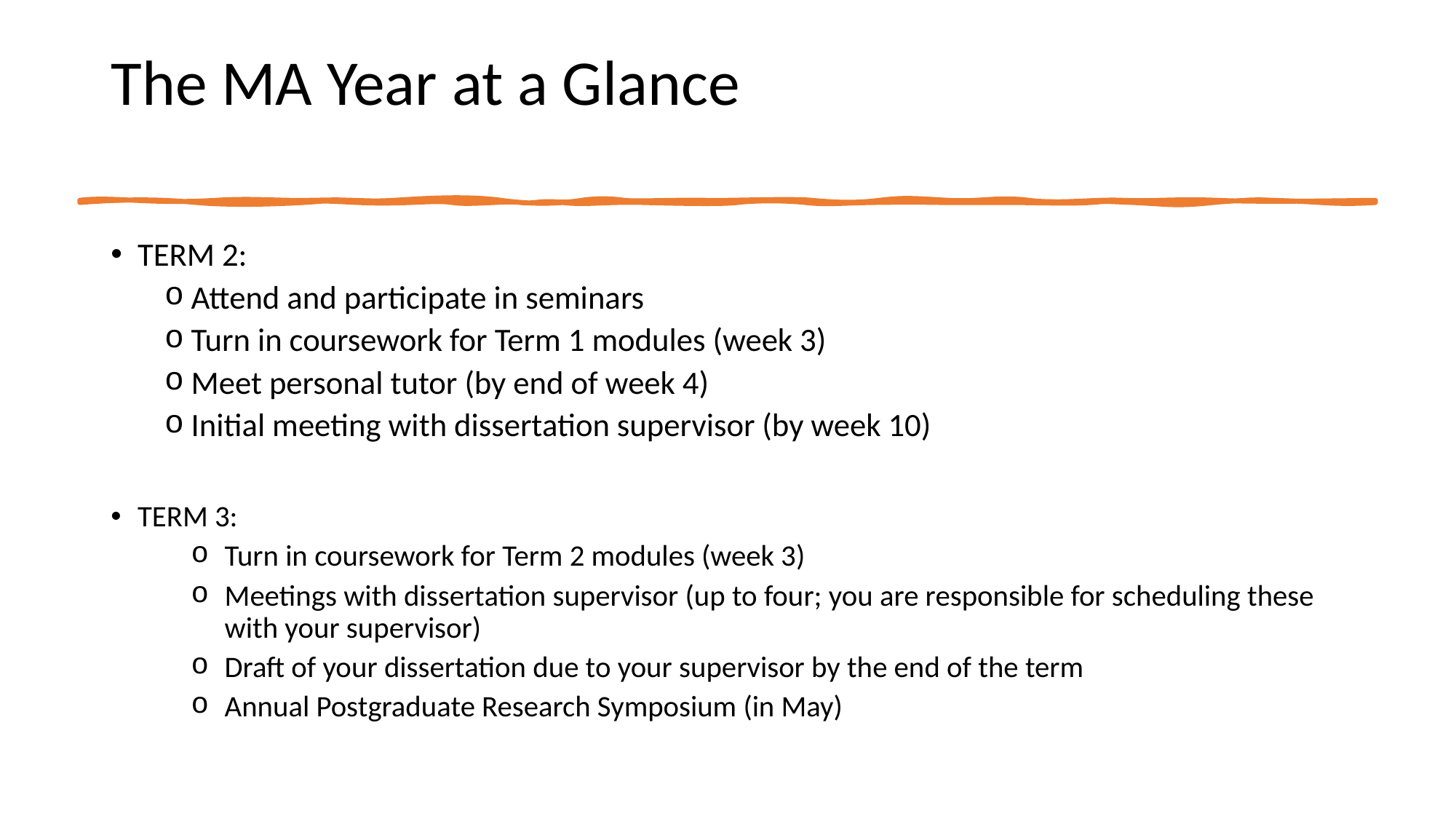

# The MA Year at a Glance

TERM 2:
Attend and participate in seminars
Turn in coursework for Term 1 modules (week 3)
Meet personal tutor (by end of week 4)
Initial meeting with dissertation supervisor (by week 10)

TERM 3:
Turn in coursework for Term 2 modules (week 3)
Meetings with dissertation supervisor (up to four; you are responsible for scheduling these with your supervisor)
Draft of your dissertation due to your supervisor by the end of the term
Annual Postgraduate Research Symposium (in May)